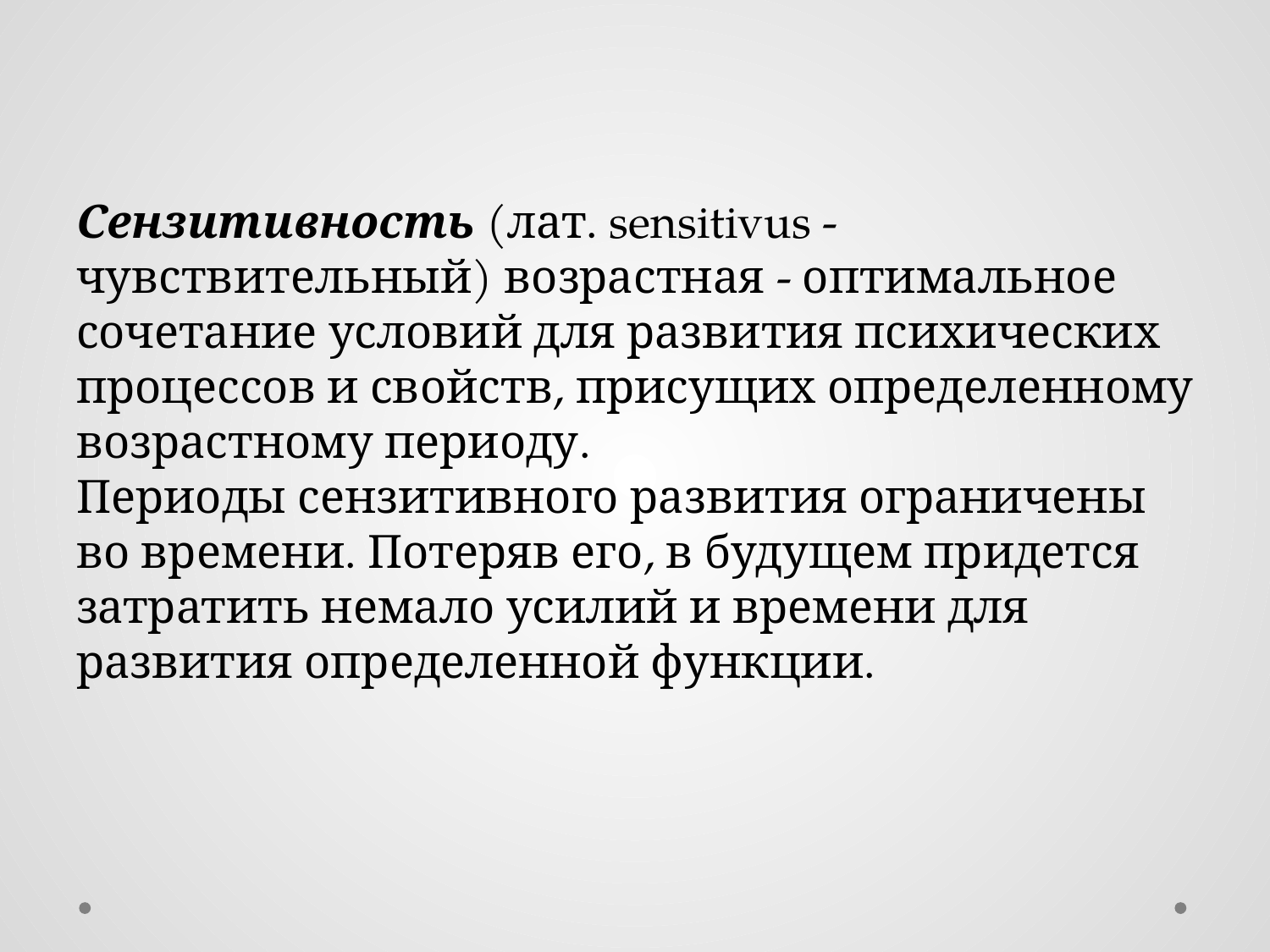

Сензитивность (лат. sensitivus - чувствительный) возрастная - оптимальное сочетание условий для развития психических процессов и свойств, присущих определенному возрастному периоду.
Периоды сензитивного развития ограничены во времени. Потеряв его, в будущем придется затратить немало усилий и времени для развития определенной функции.